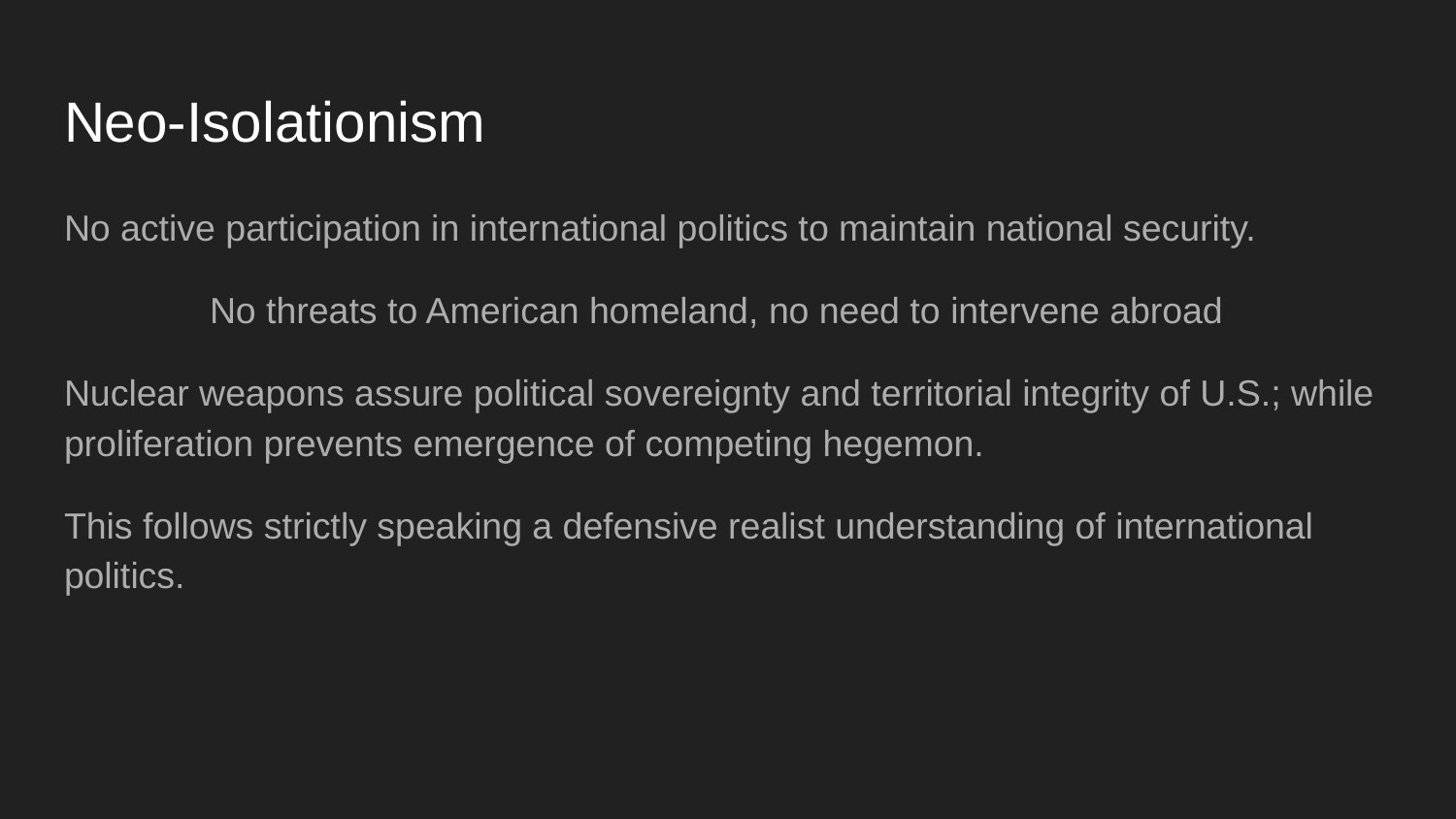

# Neo-Isolationism
No active participation in international politics to maintain national security.
	No threats to American homeland, no need to intervene abroad
Nuclear weapons assure political sovereignty and territorial integrity of U.S.; while proliferation prevents emergence of competing hegemon.
This follows strictly speaking a defensive realist understanding of international politics.